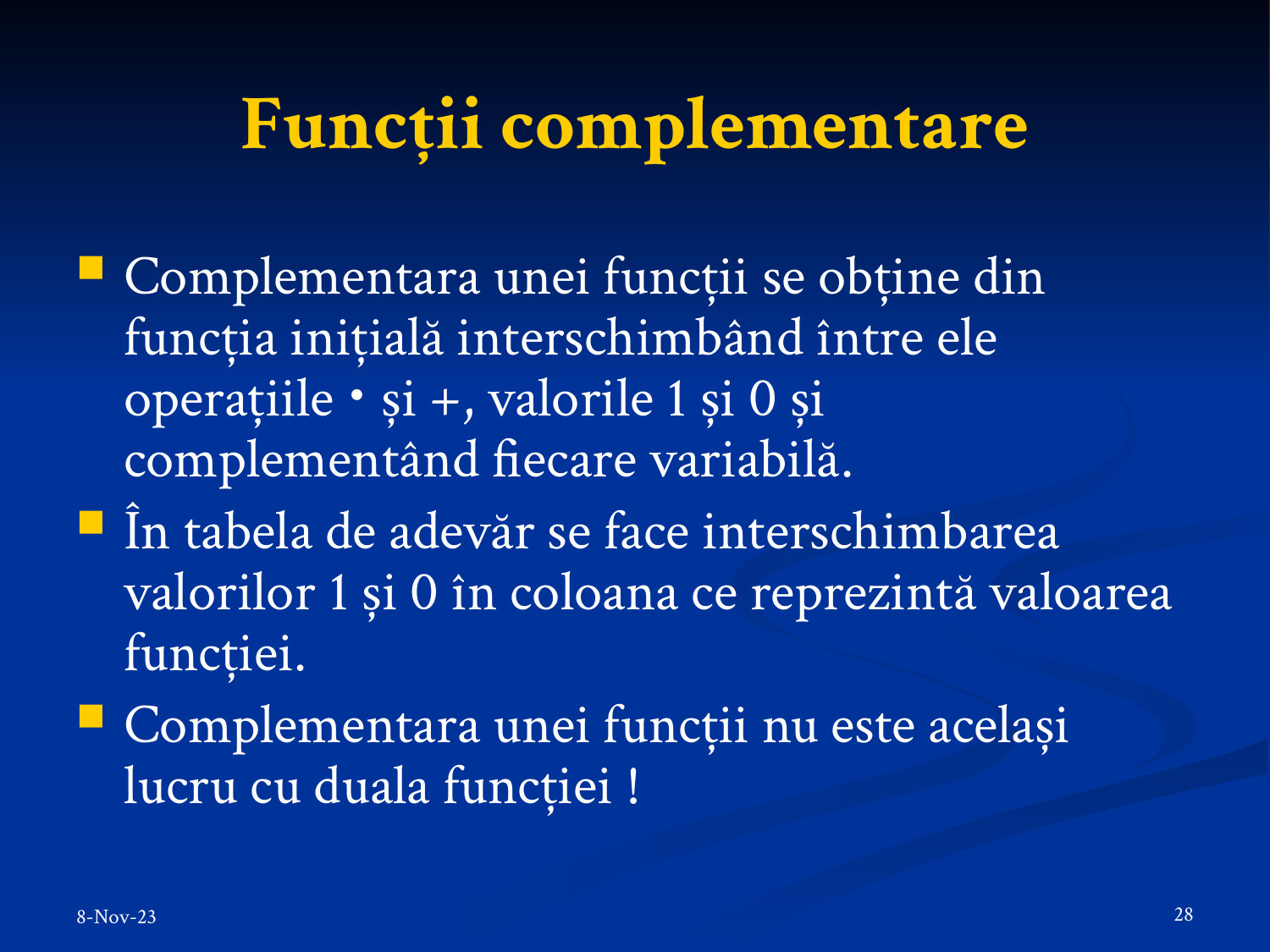

# Funcţii complementare
Complementara unei funcţii se obţine din funcţia iniţială interschimbând între ele operaţiile • şi +, valorile 1 şi 0 şi complementând fiecare variabilă.
În tabela de adevăr se face interschimbarea valorilor 1 şi 0 în coloana ce reprezintă valoarea funcţiei.
Complementara unei funcţii nu este acelaşi lucru cu duala funcţiei !
  28
8-Nov-23